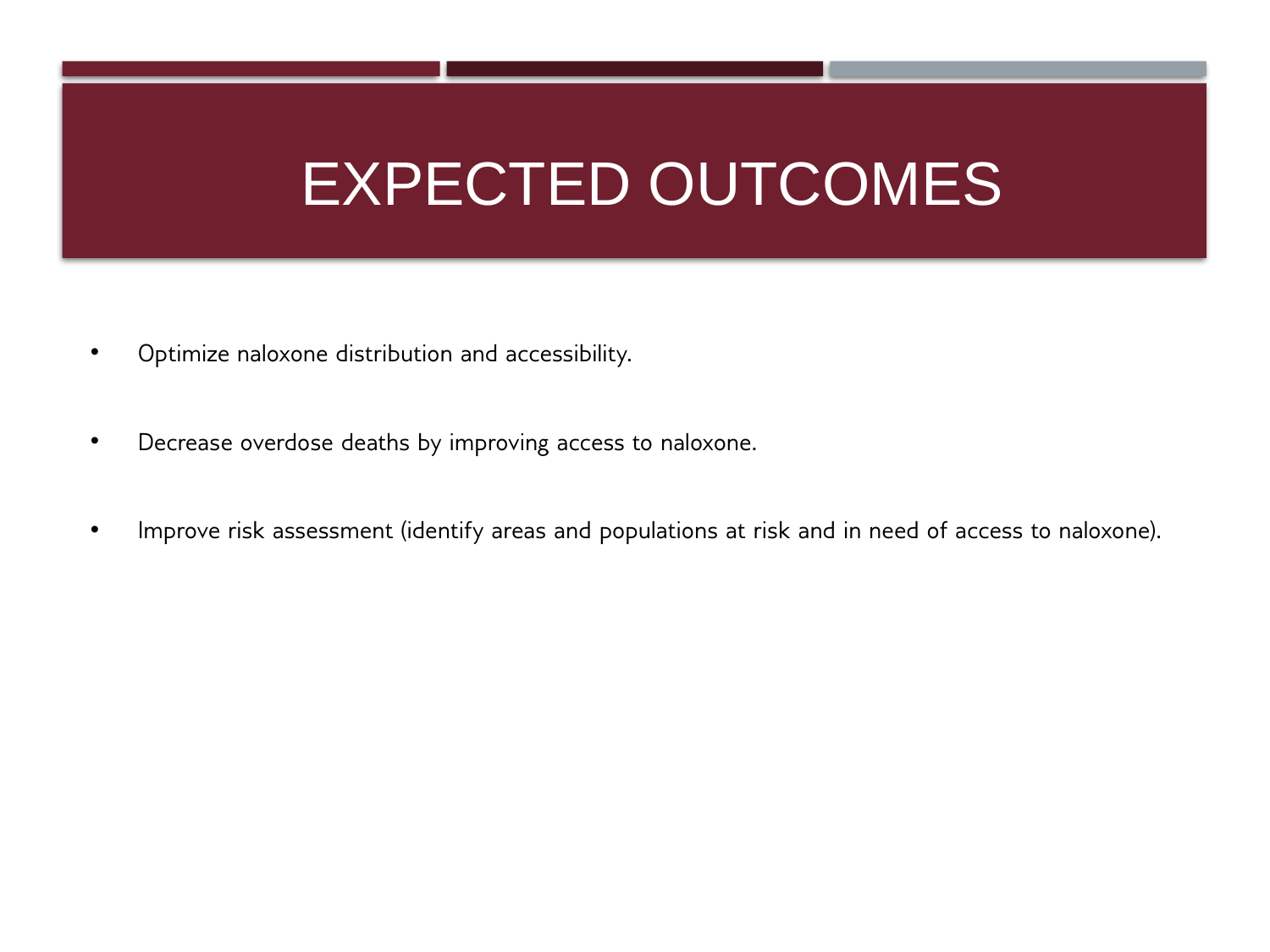

# EXPECTED OUTCOMES

Optimize naloxone distribution and accessibility.

Decrease overdose deaths by improving access to naloxone.

Improve risk assessment (identify areas and populations at risk and in need of access to naloxone).